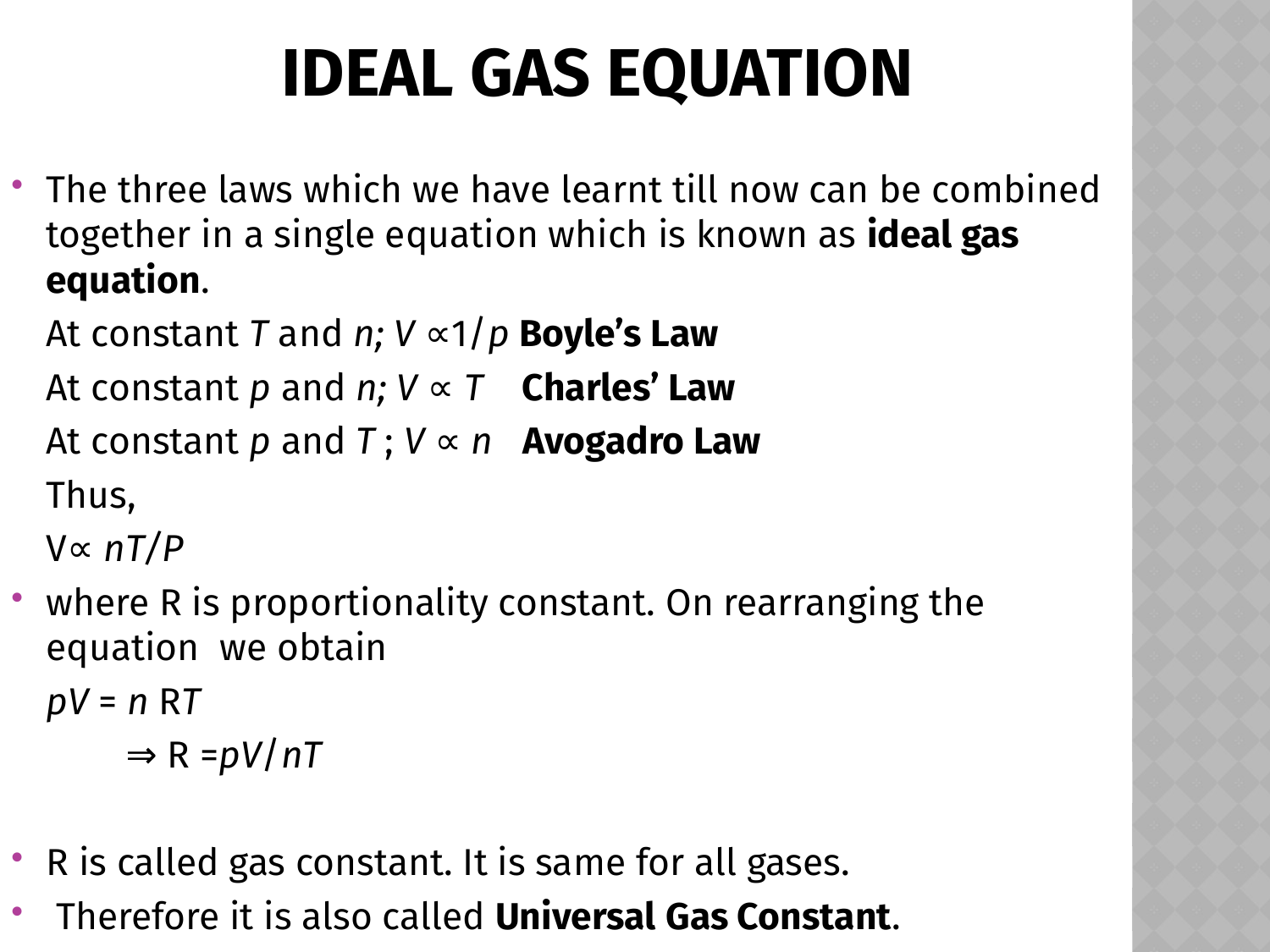

# IDEAL GAS EQUATION
The three laws which we have learnt till now can be combined together in a single equation which is known as ideal gas equation.
		At constant T and n; V ∝1/p Boyle’s Law
		At constant p and n; V ∝ T    Charles’ Law
		At constant p and T ; V ∝ n   Avogadro Law
	Thus,
					V∝ nT/P
where R is proportionality constant. On rearranging the equation  we obtain
					pV = n RT
				        ⇒ R =pV/nT

R is called gas constant. It is same for all gases.
 Therefore it is also called Universal Gas Constant.